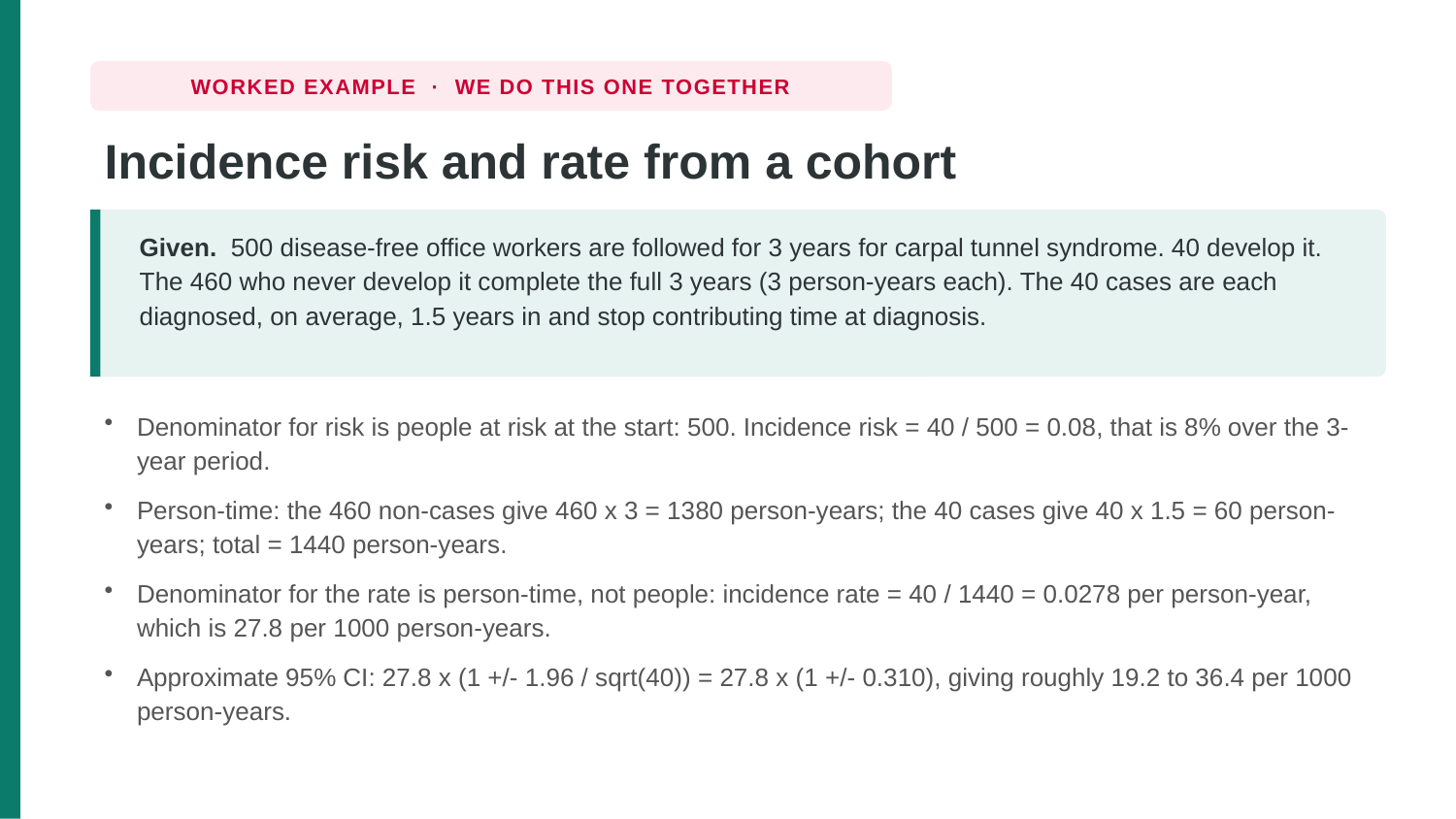

WORKED EXAMPLE  ·  WE DO THIS ONE TOGETHER
Incidence risk and rate from a cohort

Given.  500 disease-free office workers are followed for 3 years for carpal tunnel syndrome. 40 develop it. The 460 who never develop it complete the full 3 years (3 person-years each). The 40 cases are each diagnosed, on average, 1.5 years in and stop contributing time at diagnosis.
Denominator for risk is people at risk at the start: 500. Incidence risk = 40 / 500 = 0.08, that is 8% over the 3-year period.
Person-time: the 460 non-cases give 460 x 3 = 1380 person-years; the 40 cases give 40 x 1.5 = 60 person-years; total = 1440 person-years.
Denominator for the rate is person-time, not people: incidence rate = 40 / 1440 = 0.0278 per person-year, which is 27.8 per 1000 person-years.
Approximate 95% CI: 27.8 x (1 +/- 1.96 / sqrt(40)) = 27.8 x (1 +/- 0.310), giving roughly 19.2 to 36.4 per 1000 person-years.